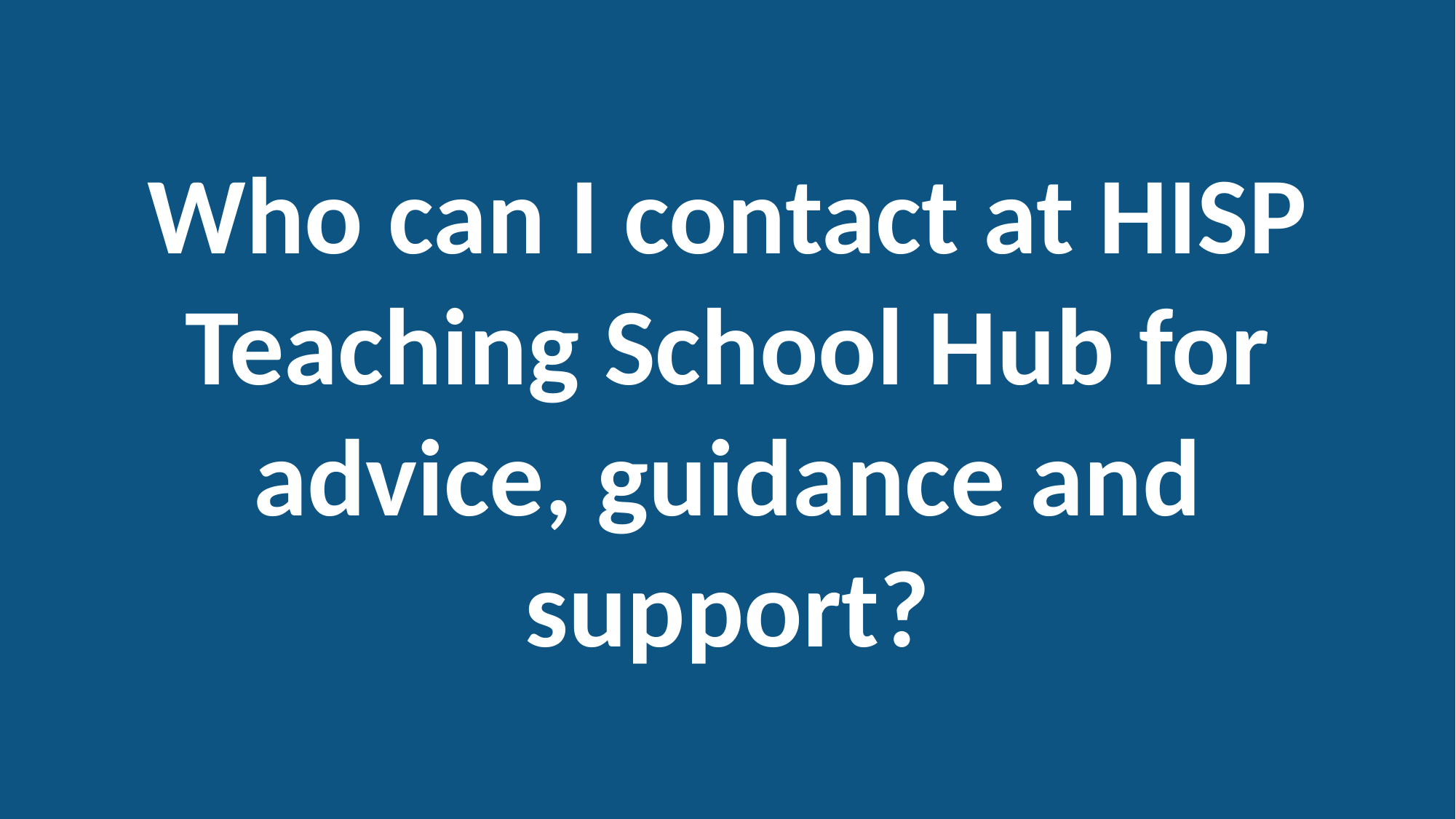

Who can I contact at HISP Teaching School Hub for advice, guidance and support?